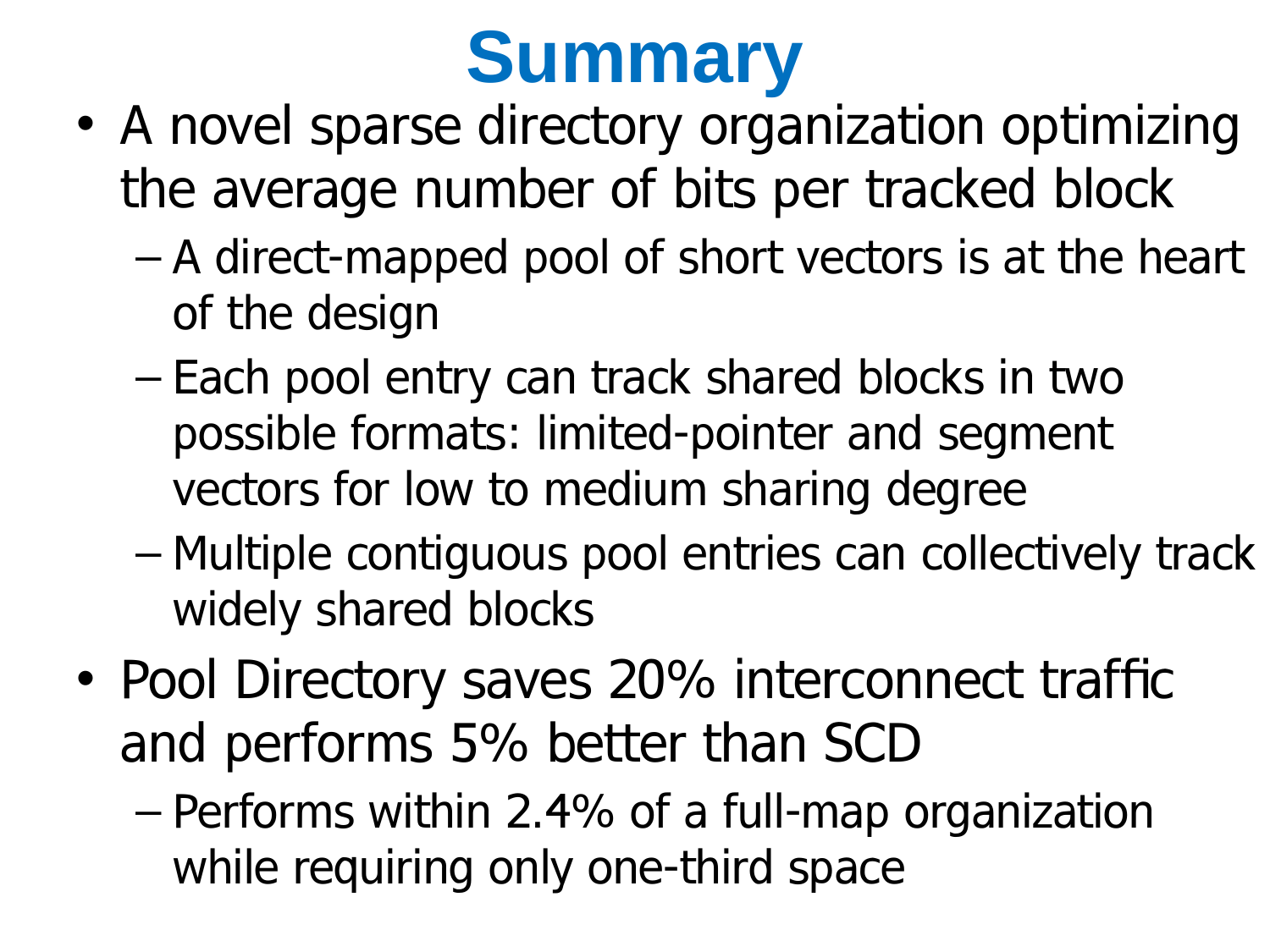

# Summary
A novel sparse directory organization optimizing the average number of bits per tracked block
A direct-mapped pool of short vectors is at the heart of the design
Each pool entry can track shared blocks in two possible formats: limited-pointer and segment vectors for low to medium sharing degree
Multiple contiguous pool entries can collectively track widely shared blocks
Pool Directory saves 20% interconnect traffic and performs 5% better than SCD
Performs within 2.4% of a full-map organization while requiring only one-third space